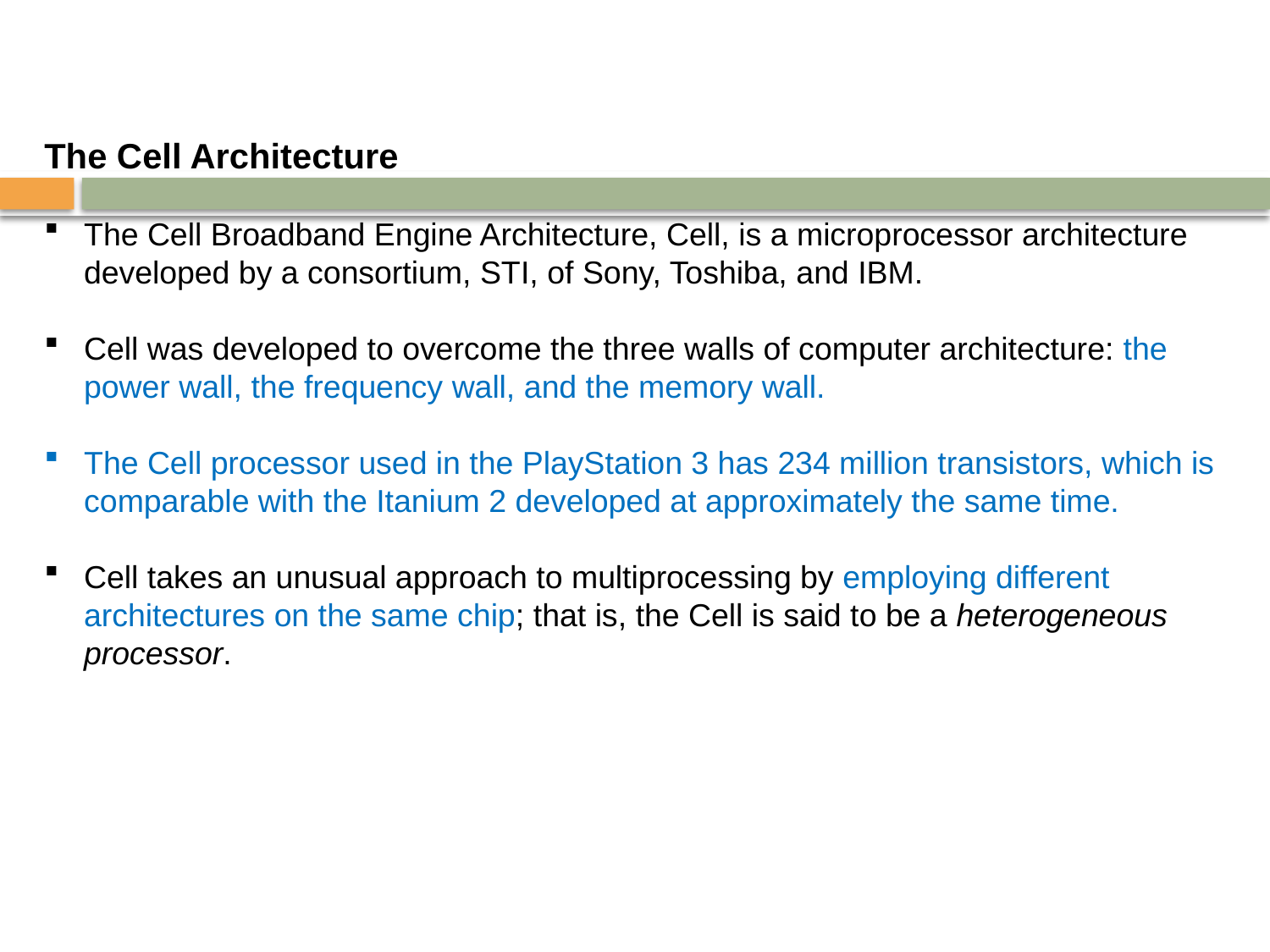

The Cell Architecture

The Cell Broadband Engine Architecture, Cell, is a microprocessor architecture developed by a consortium, STI, of Sony, Toshiba, and IBM.

Cell was developed to overcome the three walls of computer architecture: the power wall, the frequency wall, and the memory wall.

The Cell processor used in the PlayStation 3 has 234 million transistors, which is comparable with the Itanium 2 developed at approximately the same time.

Cell takes an unusual approach to multiprocessing by employing different architectures on the same chip; that is, the Cell is said to be a heterogeneous processor.